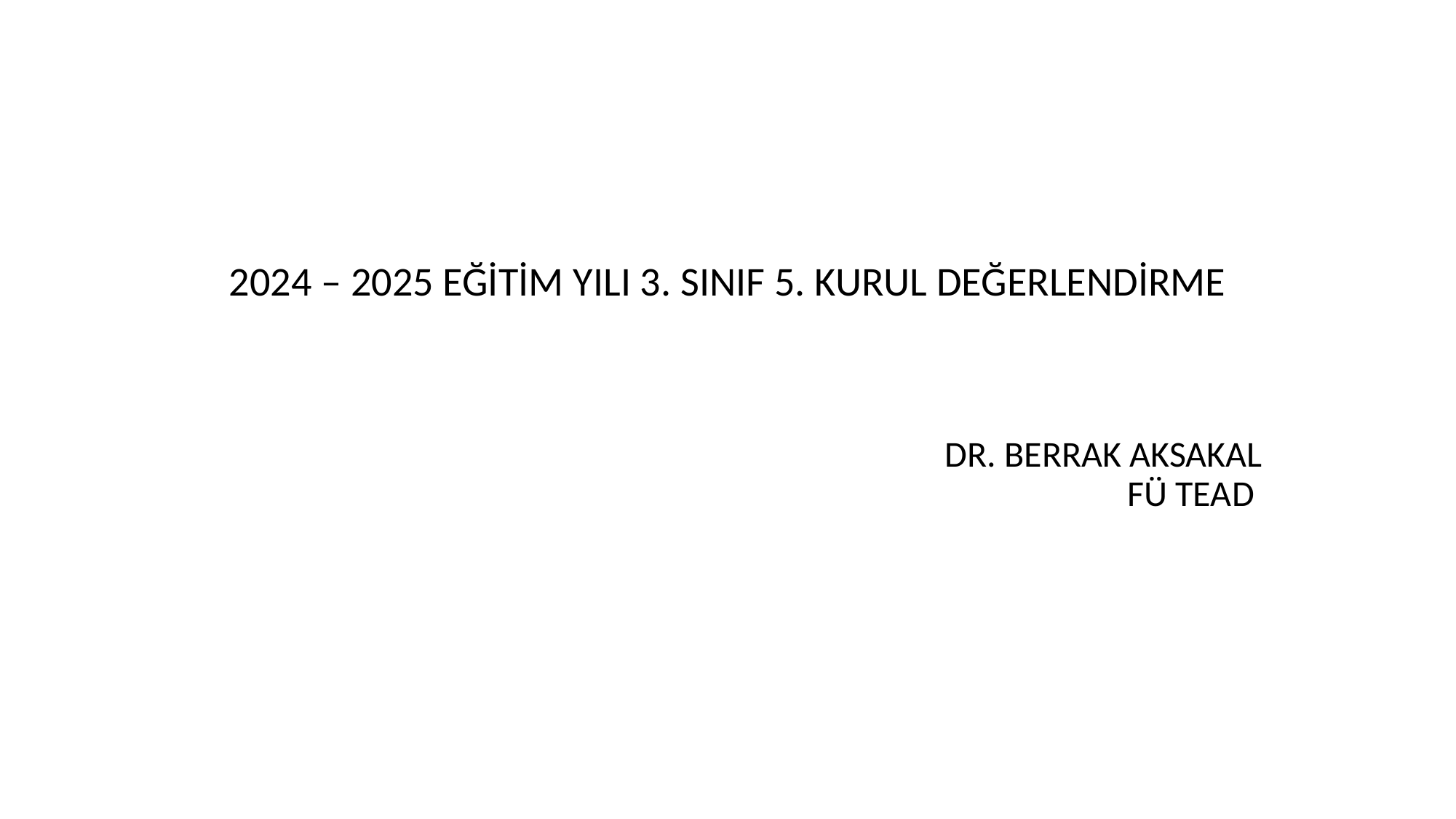

# 2024 – 2025 EĞİTİM YILI 3. SINIF 5. KURUL DEĞERLENDİRME
DR. BERRAK AKSAKAL
FÜ TEAD